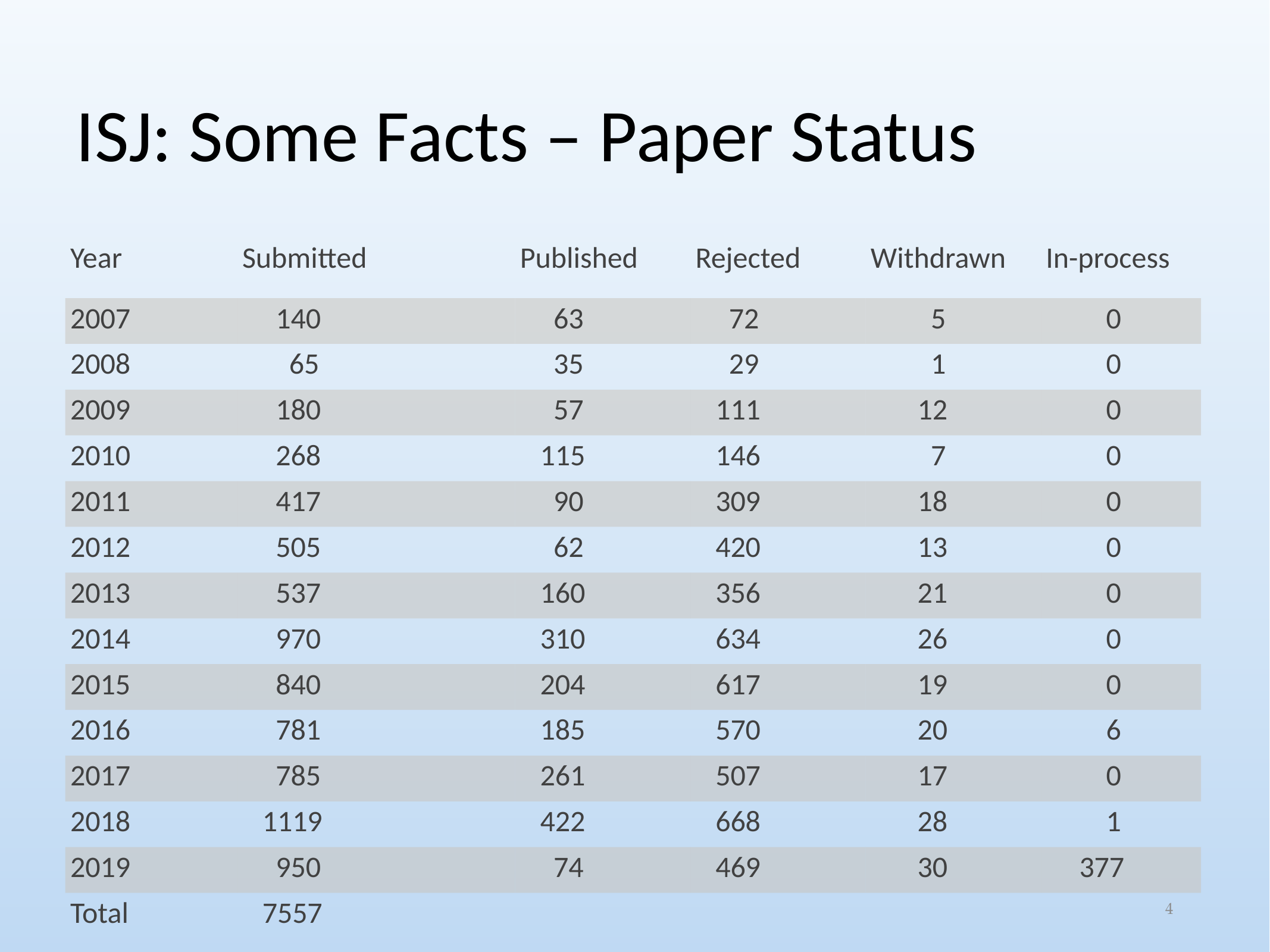

# ISJ: Some Facts – Paper Status
| Year | Submitted | Published | Rejected | Withdrawn | In-process |
| --- | --- | --- | --- | --- | --- |
| 2007 | 140 | 63 | 72 | 5 | 0 |
| 2008 | 65 | 35 | 29 | 1 | 0 |
| 2009 | 180 | 57 | 111 | 12 | 0 |
| 2010 | 268 | 115 | 146 | 7 | 0 |
| 2011 | 417 | 90 | 309 | 18 | 0 |
| 2012 | 505 | 62 | 420 | 13 | 0 |
| 2013 | 537 | 160 | 356 | 21 | 0 |
| 2014 | 970 | 310 | 634 | 26 | 0 |
| 2015 | 840 | 204 | 617 | 19 | 0 |
| 2016 | 781 | 185 | 570 | 20 | 6 |
| 2017 | 785 | 261 | 507 | 17 | 0 |
| 2018 | 1119 | 422 | 668 | 28 | 1 |
| 2019 | 950 | 74 | 469 | 30 | 377 |
| Total | 7557 |  |  |  |  |
4